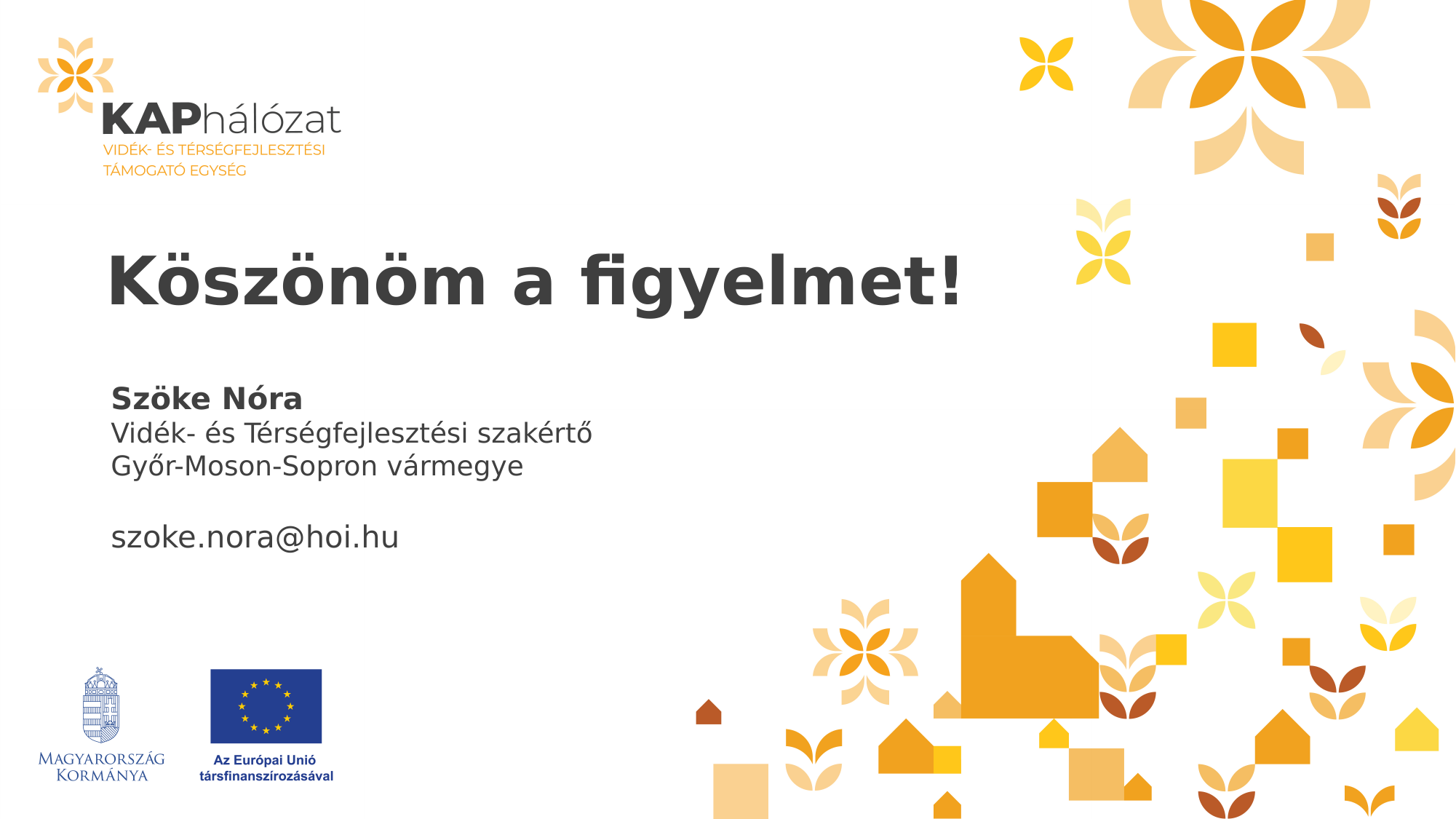

# Köszönöm a figyelmet!
Szöke Nóra
Vidék- és Térségfejlesztési szakértő
Győr-Moson-Sopron vármegye

szoke.nora@hoi.hu